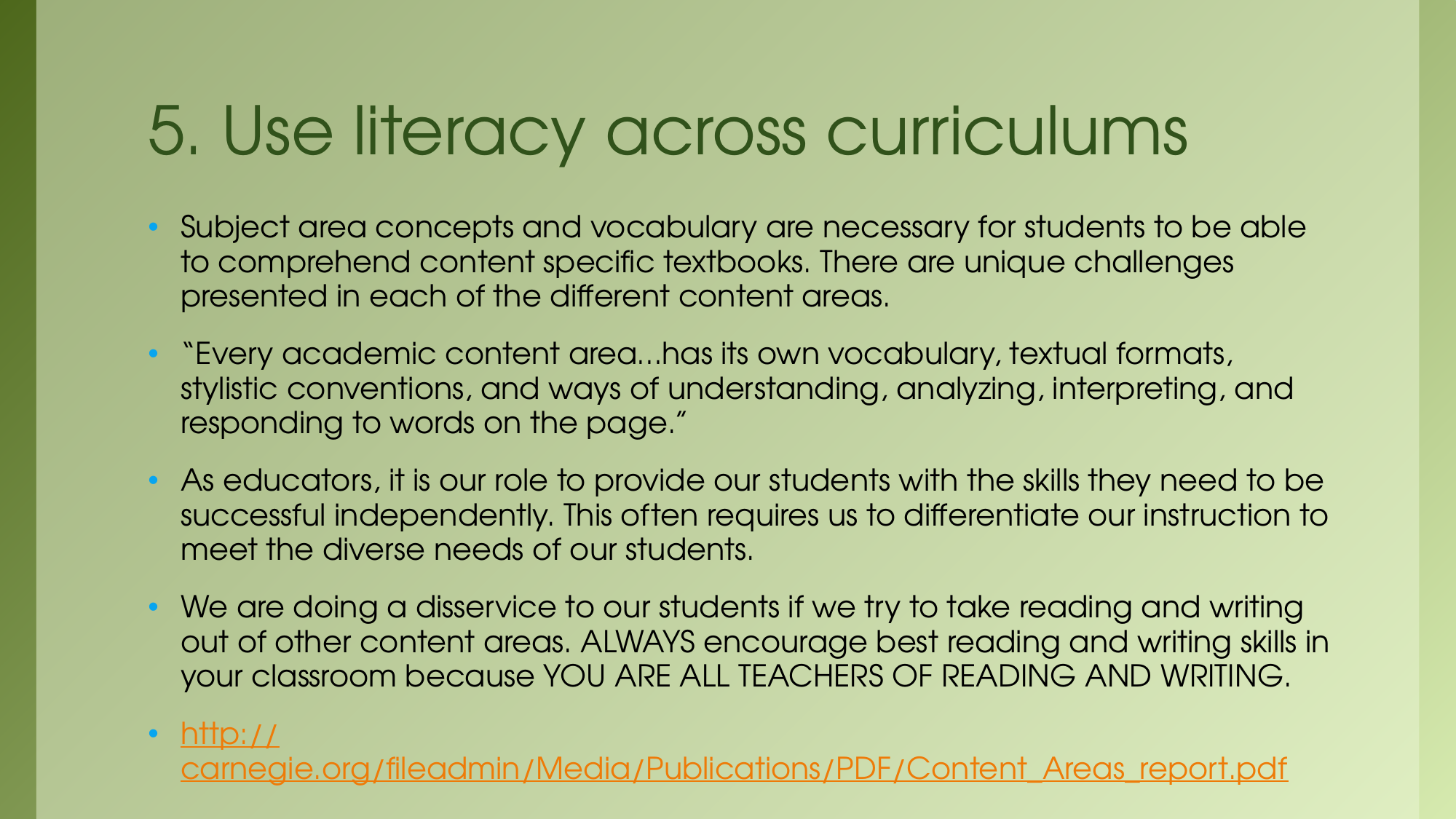

# 5. Use literacy across curriculums
Subject area concepts and vocabulary are necessary for students to be able to comprehend content specific textbooks. There are unique challenges presented in each of the different content areas.
“Every academic content area…has its own vocabulary, textual formats, stylistic conventions, and ways of understanding, analyzing, interpreting, and responding to words on the page.”
As educators, it is our role to provide our students with the skills they need to be successful independently. This often requires us to differentiate our instruction to meet the diverse needs of our students.
We are doing a disservice to our students if we try to take reading and writing out of other content areas. ALWAYS encourage best reading and writing skills in your classroom because YOU ARE ALL TEACHERS OF READING AND WRITING.
http://carnegie.org/fileadmin/Media/Publications/PDF/Content_Areas_report.pdf